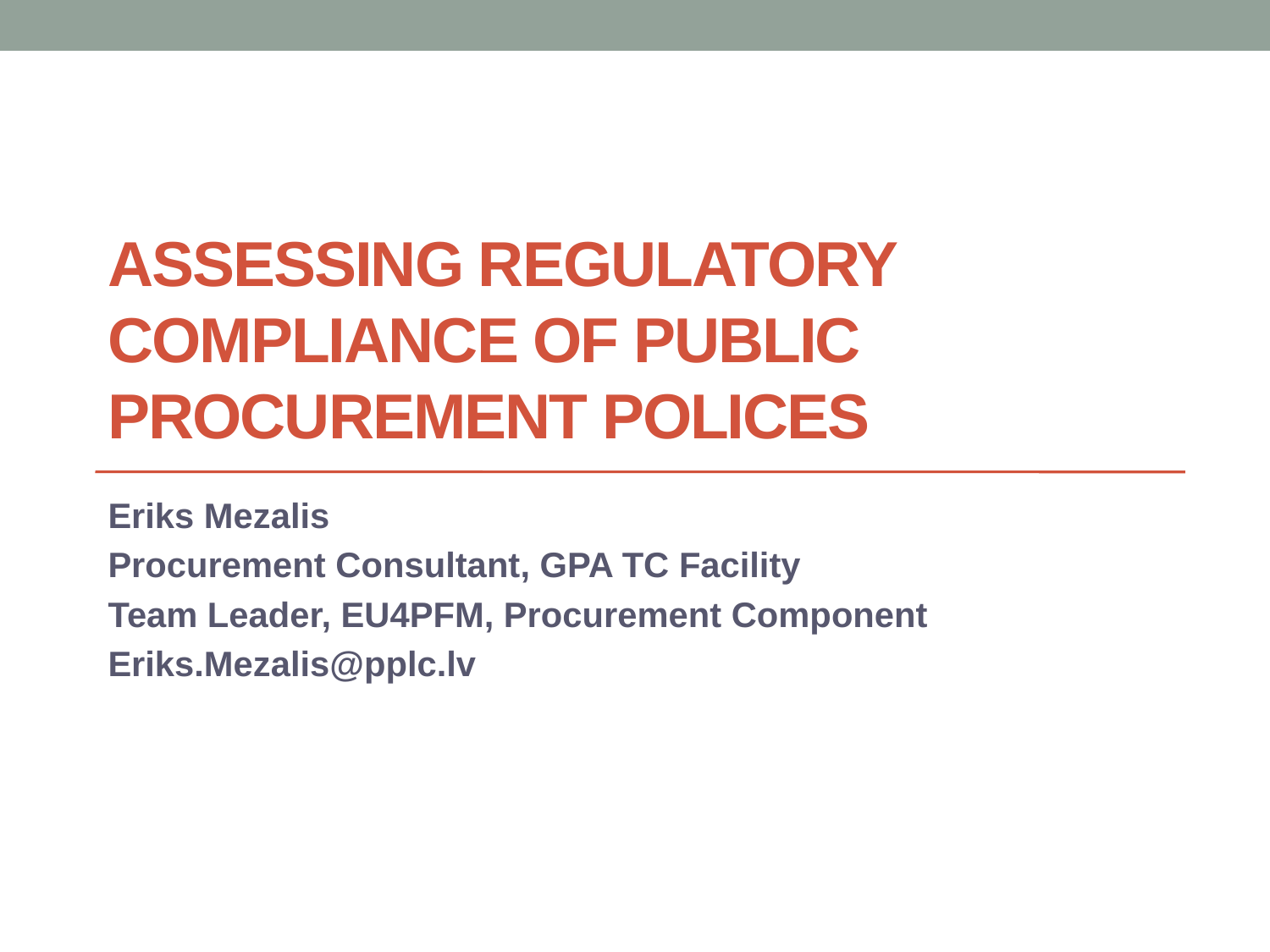

# Assessing regulatory compliance of public procurement polices
Eriks Mezalis
Procurement Consultant, GPA TC Facility
Team Leader, EU4PFM, Procurement Component
Eriks.Mezalis@pplc.lv